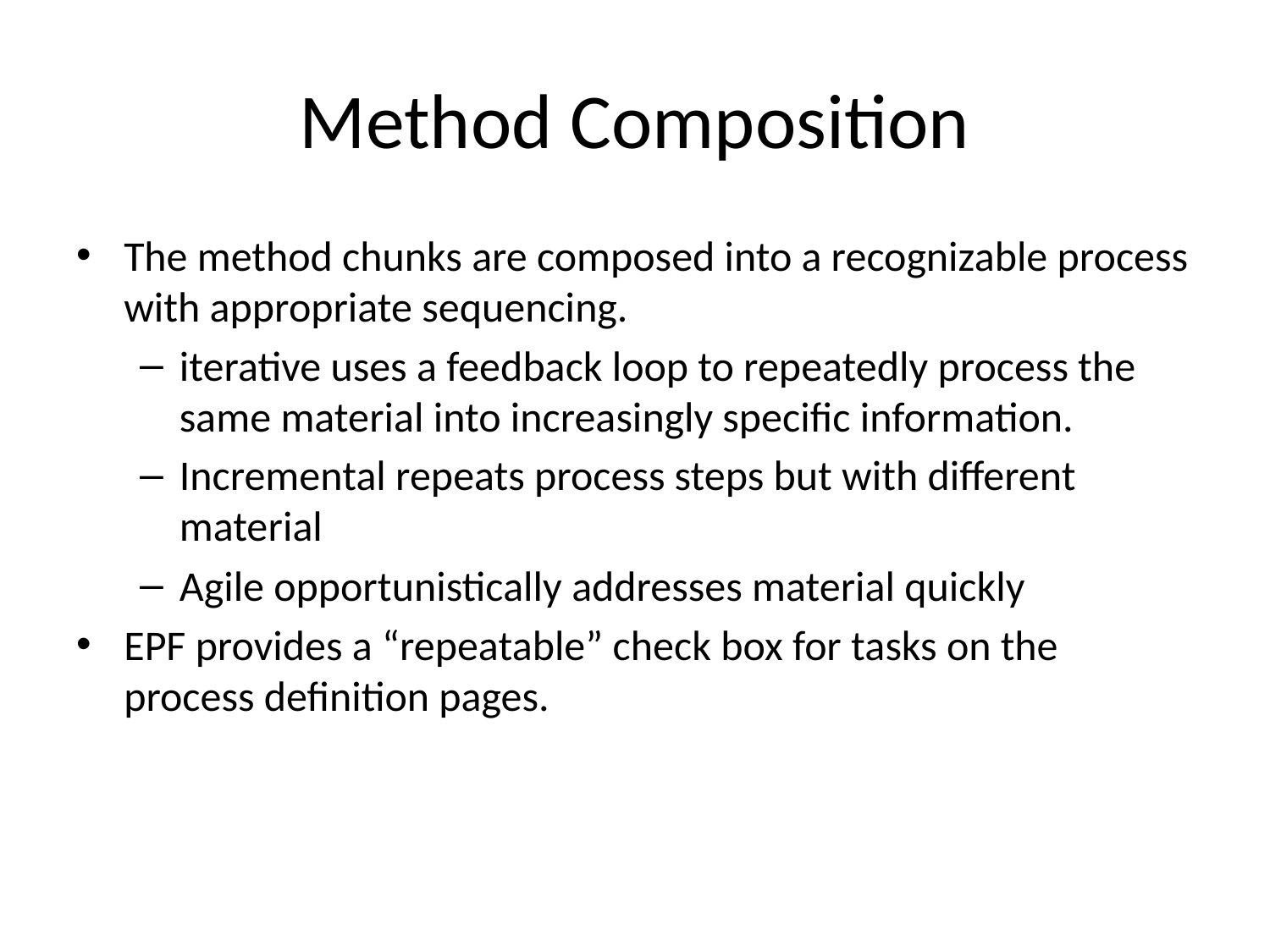

# Method Composition
The method chunks are composed into a recognizable process with appropriate sequencing.
iterative uses a feedback loop to repeatedly process the same material into increasingly specific information.
Incremental repeats process steps but with different material
Agile opportunistically addresses material quickly
EPF provides a “repeatable” check box for tasks on the process definition pages.